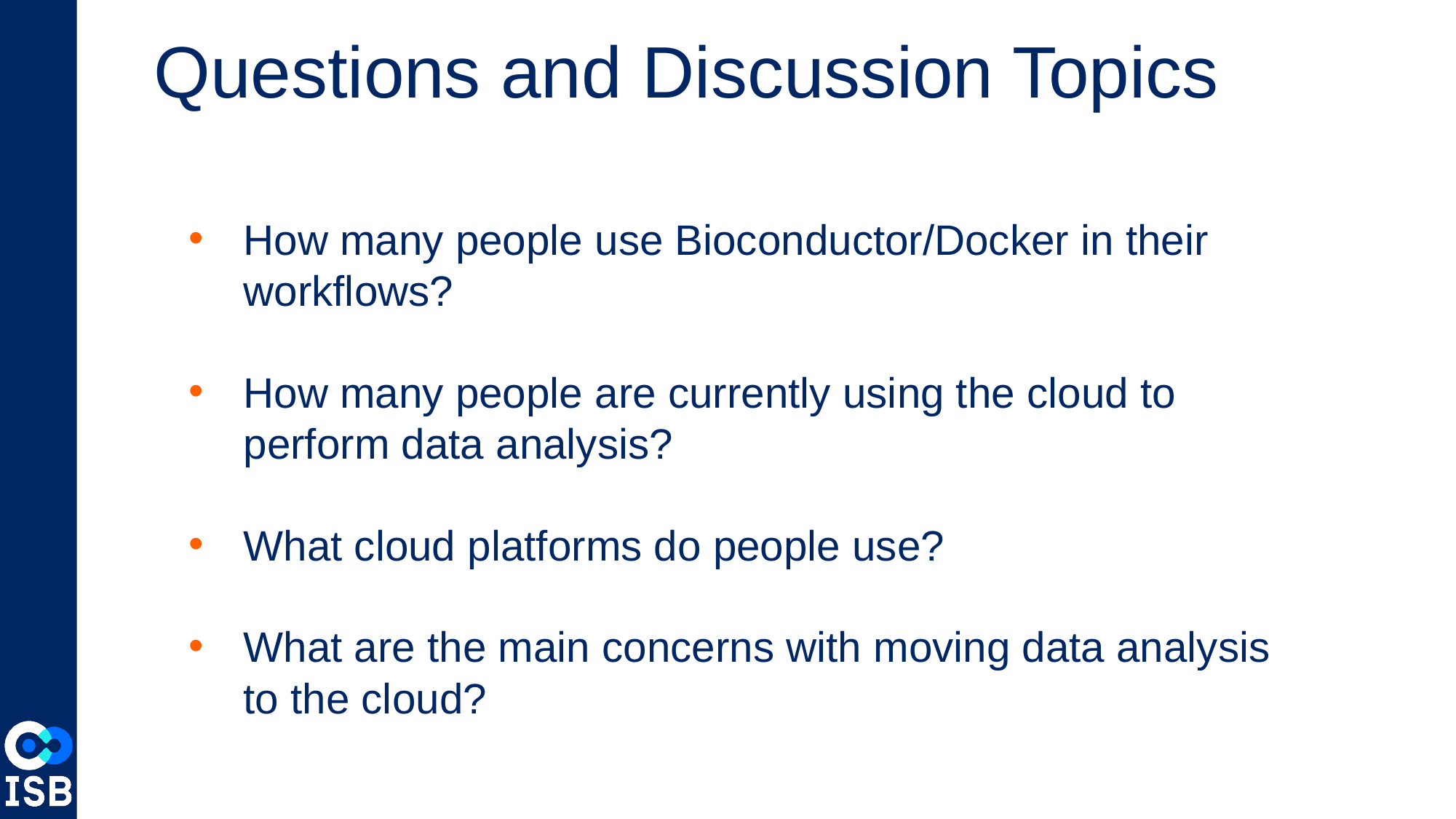

# Questions and Discussion Topics
How many people use Bioconductor/Docker in their workflows?

How many people are currently using the cloud to perform data analysis?

What cloud platforms do people use?

What are the main concerns with moving data analysis to the cloud?